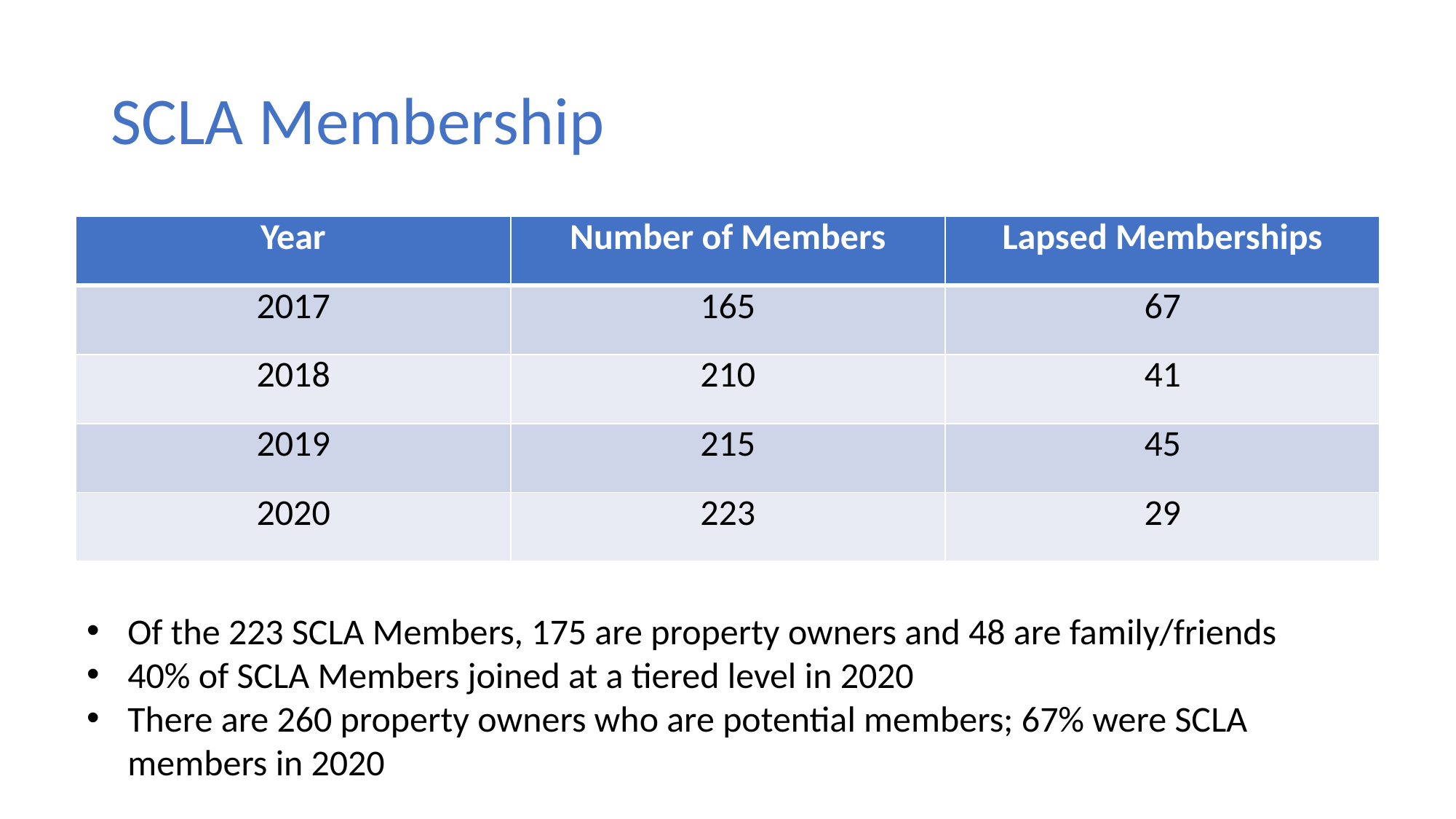

# SCLA Membership
| Year | Number of Members | Lapsed Memberships |
| --- | --- | --- |
| 2017 | 165 | 67 |
| 2018 | 210 | 41 |
| 2019 | 215 | 45 |
| 2020 | 223 | 29 |
Of the 223 SCLA Members, 175 are property owners and 48 are family/friends
40% of SCLA Members joined at a tiered level in 2020
There are 260 property owners who are potential members; 67% were SCLA members in 2020